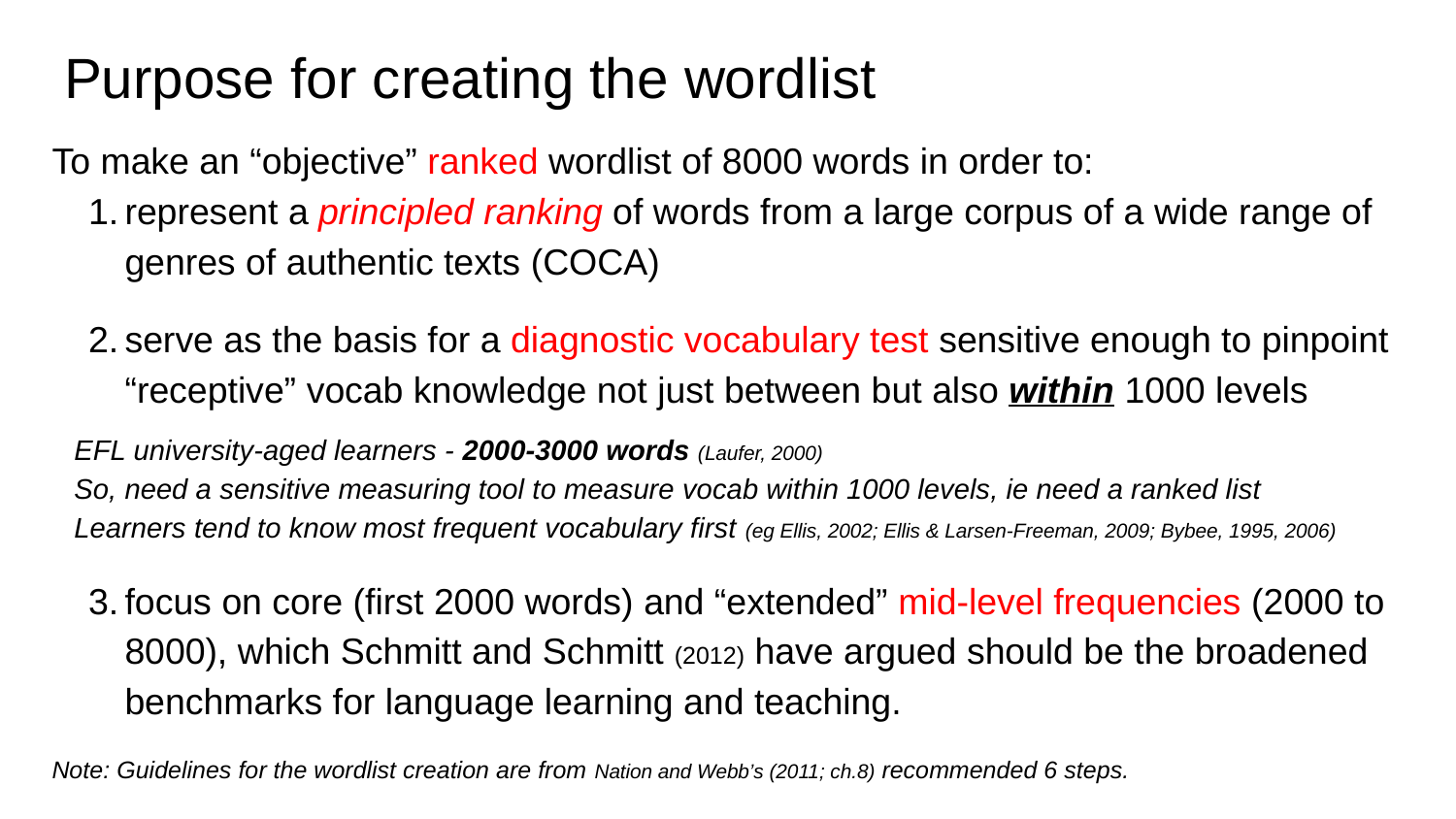

# Purpose for creating the wordlist
To make an “objective” ranked wordlist of 8000 words in order to:
represent a principled ranking of words from a large corpus of a wide range of genres of authentic texts (COCA)

serve as the basis for a diagnostic vocabulary test sensitive enough to pinpoint “receptive” vocab knowledge not just between but also within 1000 levels

EFL university-aged learners - 2000-3000 words (Laufer, 2000)
So, need a sensitive measuring tool to measure vocab within 1000 levels, ie need a ranked list
Learners tend to know most frequent vocabulary first (eg Ellis, 2002; Ellis & Larsen-Freeman, 2009; Bybee, 1995, 2006)

focus on core (first 2000 words) and “extended” mid-level frequencies (2000 to 8000), which Schmitt and Schmitt (2012) have argued should be the broadened benchmarks for language learning and teaching.

Note: Guidelines for the wordlist creation are from Nation and Webb’s (2011; ch.8) recommended 6 steps.